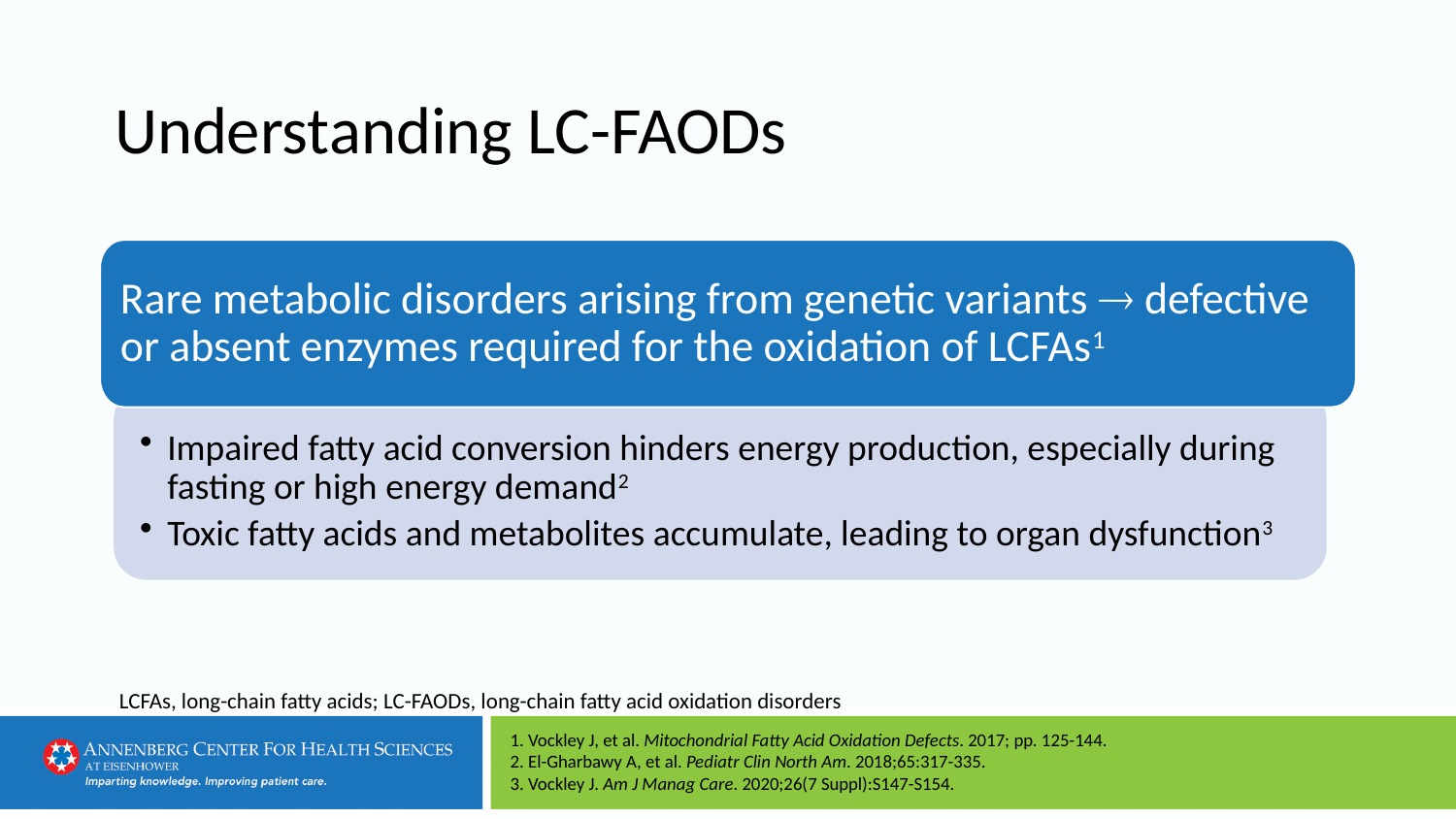

# Understanding LC-FAODs
Rare metabolic disorders arising from genetic variants → defective or absent enzymes required for the oxidation of LCFAs1
Impaired fatty acid conversion hinders energy production, especially during fasting or high energy demand2
Toxic fatty acids and metabolites accumulate, leading to organ dysfunction3

LCFAs, long-chain fatty acids; LC-FAODs, long-chain fatty acid oxidation disorders
1. Vockley J, et al. Mitochondrial Fatty Acid Oxidation Defects. 2017; pp. 125-144.
2. El-Gharbawy A, et al. Pediatr Clin North Am. 2018;65:317-335.
3. Vockley J. Am J Manag Care. 2020;26(7 Suppl):S147-S154.